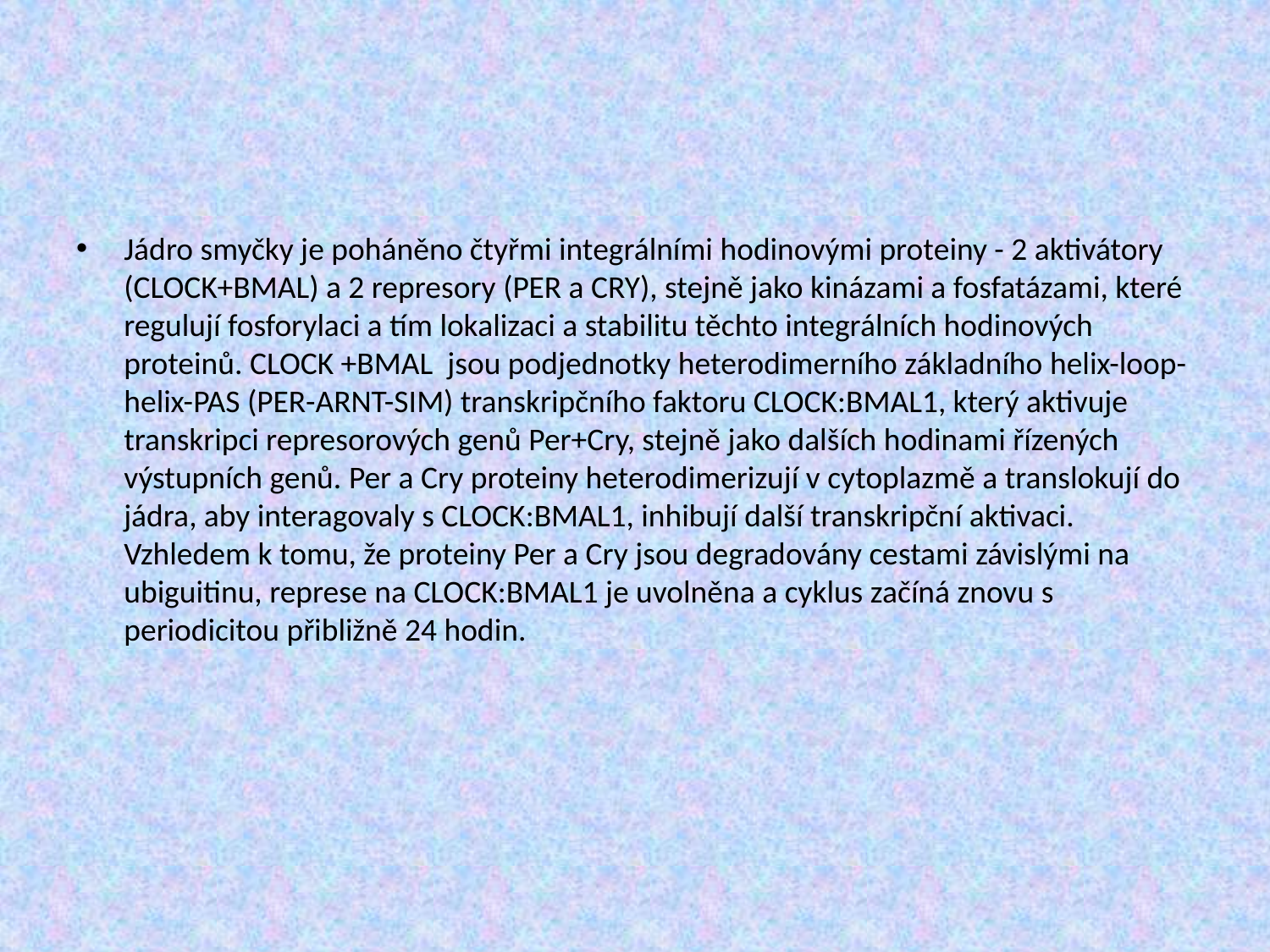

#
Jádro smyčky je poháněno čtyřmi integrálními hodinovými proteiny - 2 aktivátory (CLOCK+BMAL) a 2 represory (PER a CRY), stejně jako kinázami a fosfatázami, které regulují fosforylaci a tím lokalizaci a stabilitu těchto integrálních hodinových proteinů. CLOCK +BMAL  jsou podjednotky heterodimerního základního helix-loop-helix-PAS (PER-ARNT-SIM) transkripčního faktoru CLOCK:BMAL1, který aktivuje transkripci represorových genů Per+Cry, stejně jako dalších hodinami řízených výstupních genů. Per a Cry proteiny heterodimerizují v cytoplazmě a translokují do jádra, aby interagovaly s CLOCK:BMAL1, inhibují další transkripční aktivaci. Vzhledem k tomu, že proteiny Per a Cry jsou degradovány cestami závislými na ubiguitinu, represe na CLOCK:BMAL1 je uvolněna a cyklus začíná znovu s periodicitou přibližně 24 hodin.